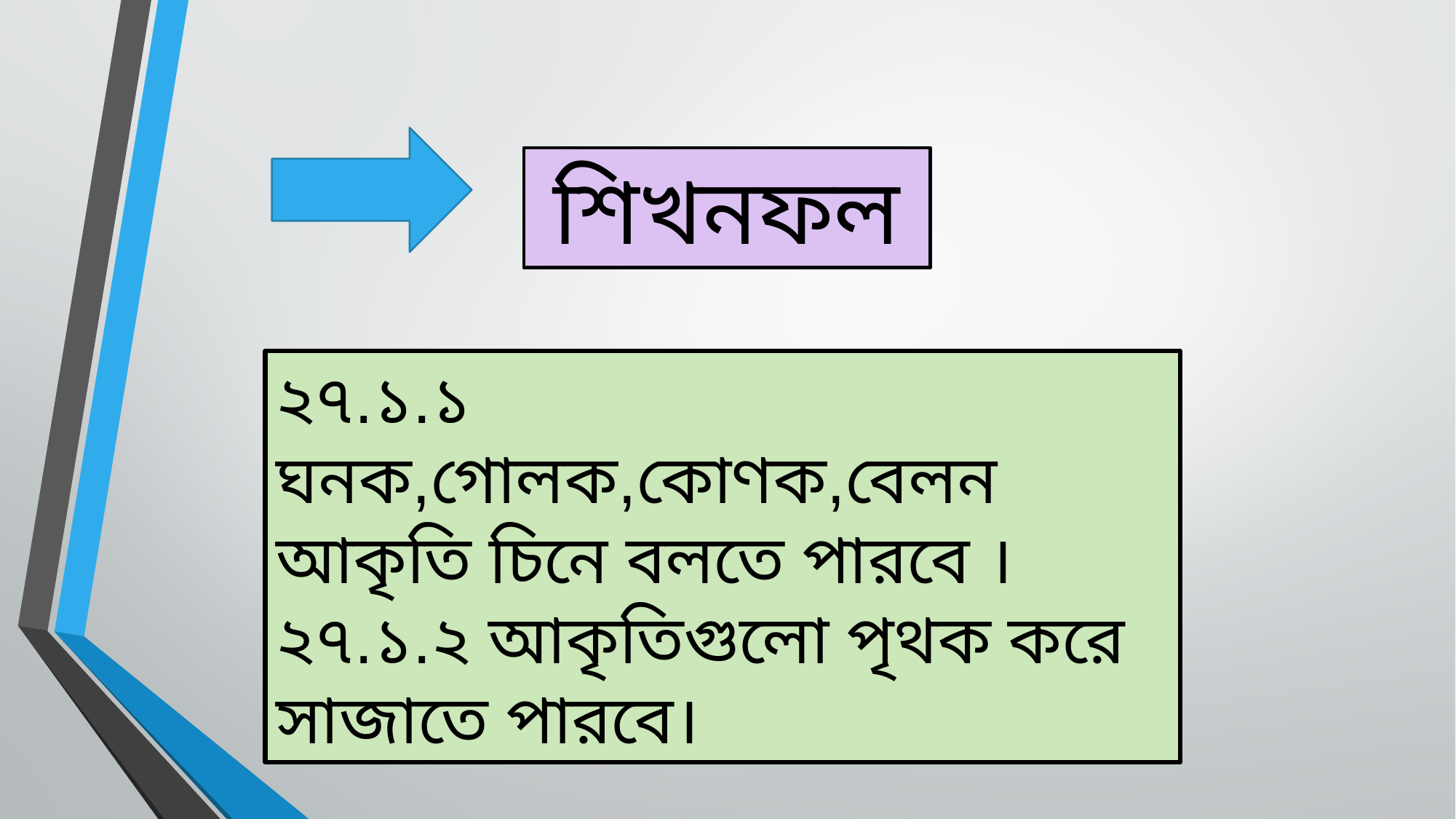

শিখনফল
২৭.১.১  ঘনক,গোলক,কোণক,বেলন আকৃতি চিনে বলতে পারবে ।
২৭.১.২ আকৃতিগুলো পৃথক করে সাজাতে পারবে।